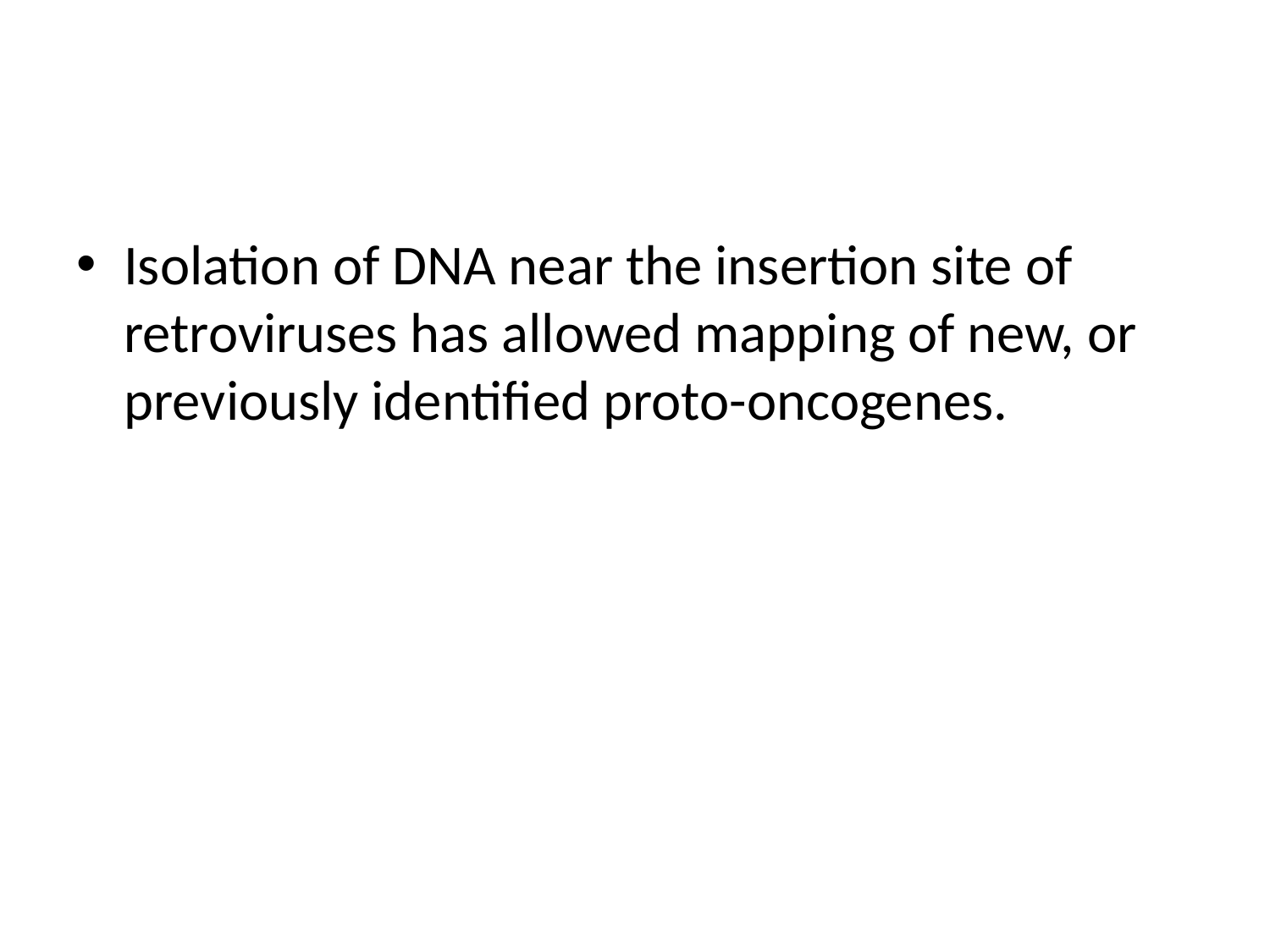

#
Isolation of DNA near the insertion site of retroviruses has allowed mapping of new, or previously identified proto-oncogenes.